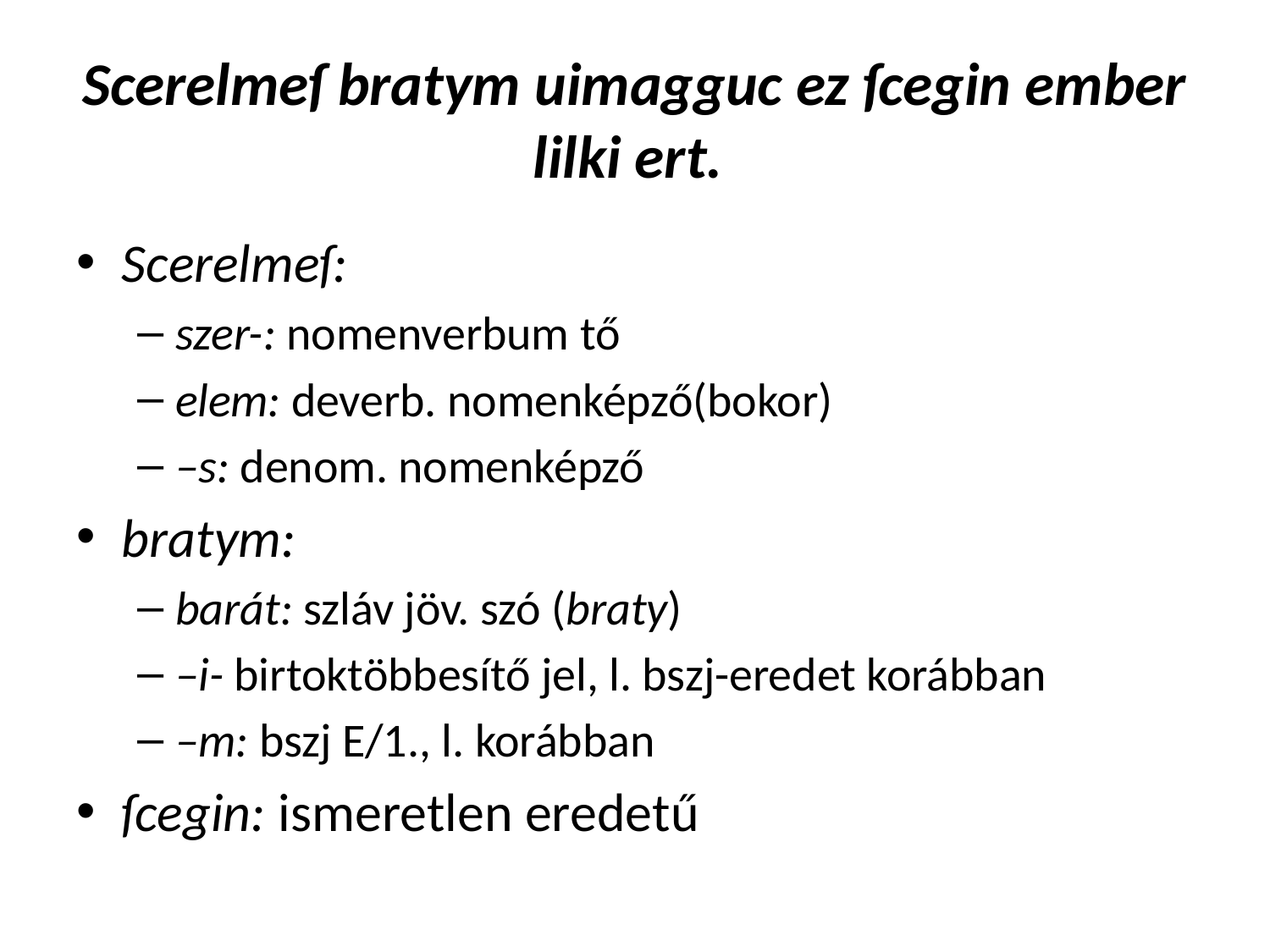

# Scerelmeſ bratym uimagguc ez ſcegin ember lilki ert.
Scerelmeſ:
szer-: nomenverbum tő
elem: deverb. nomenképző(bokor)
–s: denom. nomenképző
bratym:
barát: szláv jöv. szó (braty)
–i- birtoktöbbesítő jel, l. bszj-eredet korábban
–m: bszj E/1., l. korábban
ſcegin: ismeretlen eredetű